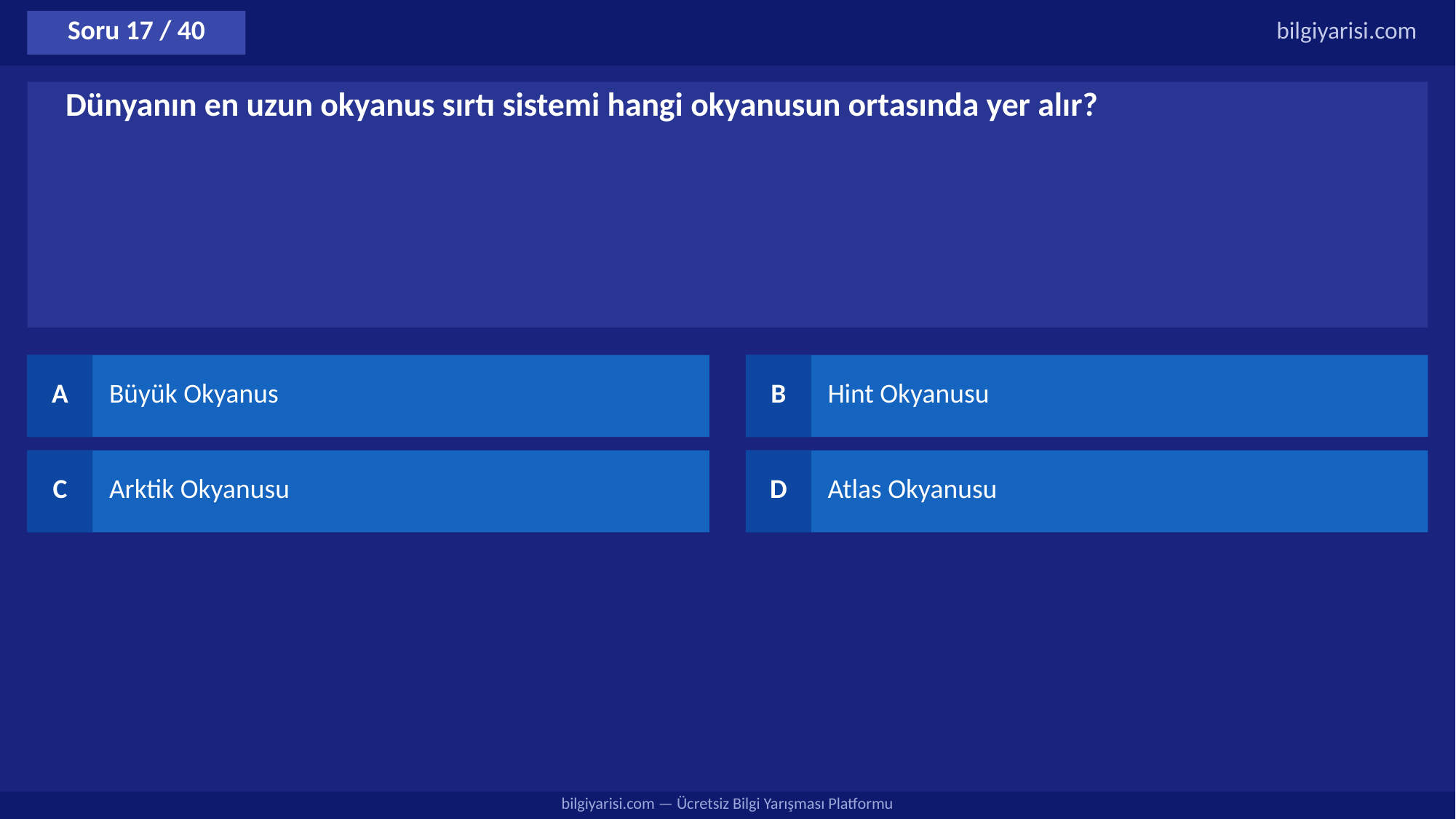

Soru 17 / 40
bilgiyarisi.com

Dünyanın en uzun okyanus sırtı sistemi hangi okyanusun ortasında yer alır?

A
Büyük Okyanus

B
Hint Okyanusu

C
Arktik Okyanusu

D
Atlas Okyanusu
bilgiyarisi.com — Ücretsiz Bilgi Yarışması Platformu